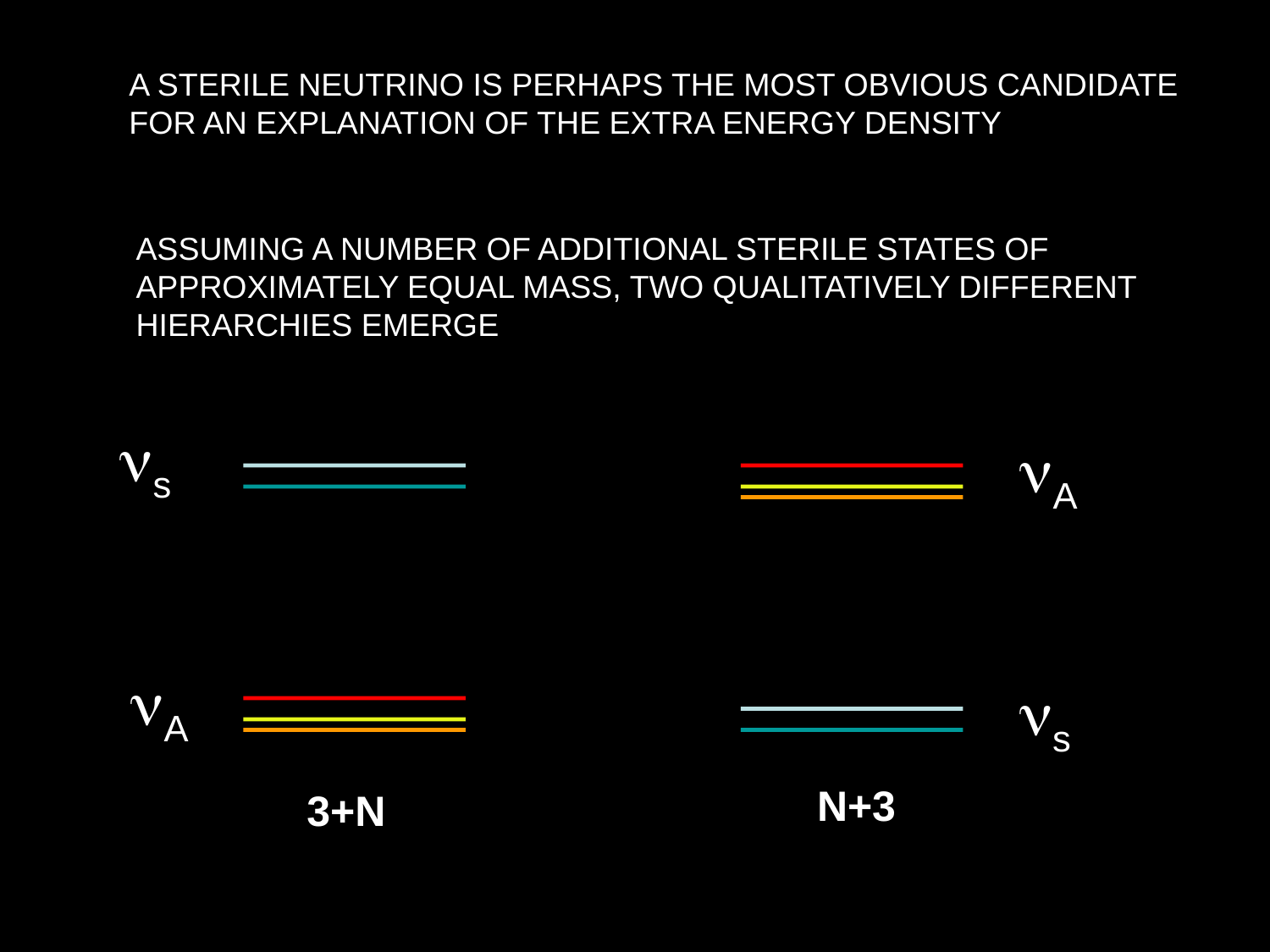

A STERILE NEUTRINO IS PERHAPS THE MOST OBVIOUS CANDIDATE
FOR AN EXPLANATION OF THE EXTRA ENERGY DENSITY
ASSUMING A NUMBER OF ADDITIONAL STERILE STATES OF
APPROXIMATELY EQUAL MASS, TWO QUALITATIVELY DIFFERENT
HIERARCHIES EMERGE
νs
νA

νA
νs

N+3
3+N